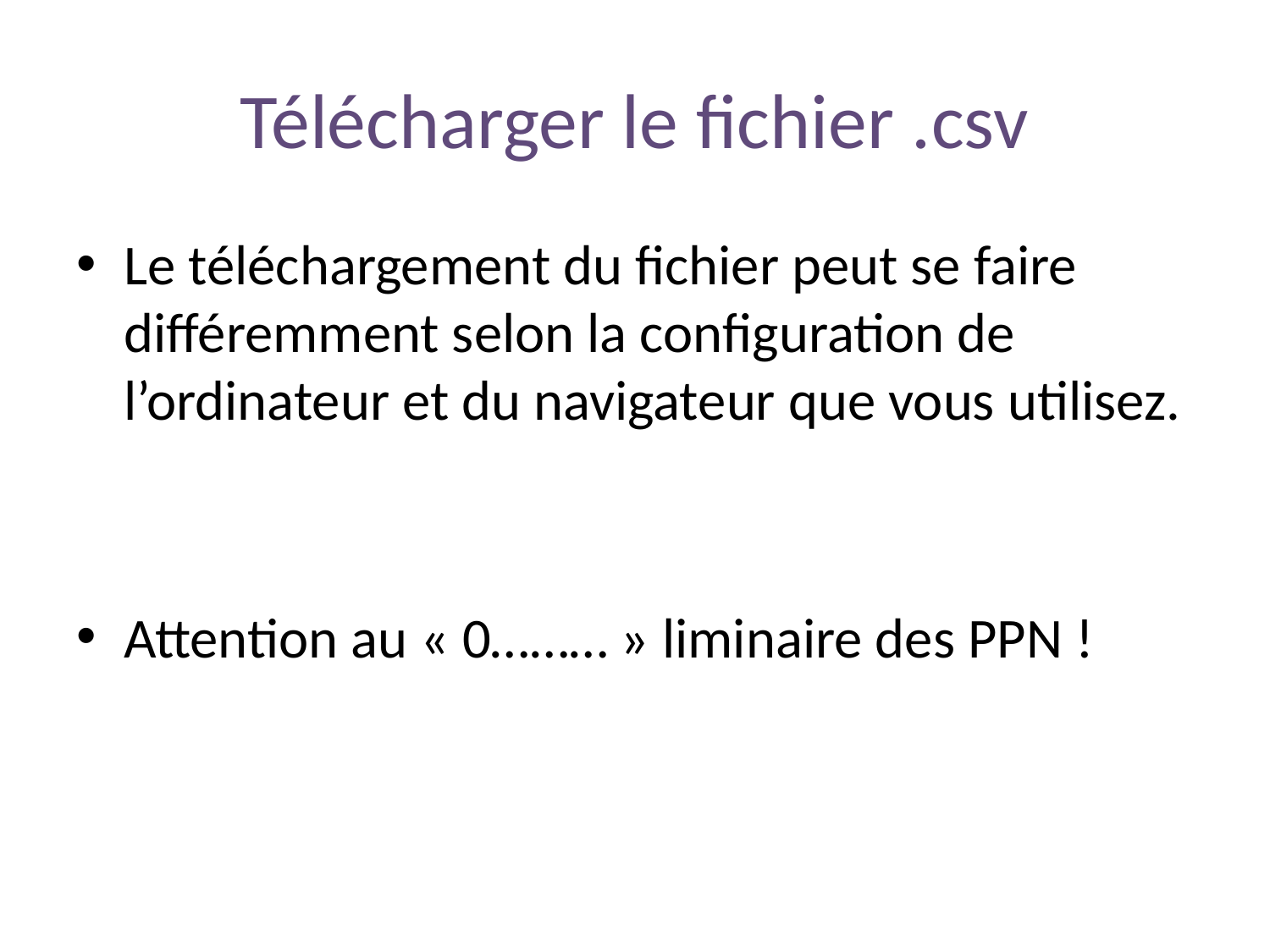

# Télécharger le fichier .csv
Le téléchargement du fichier peut se faire différemment selon la configuration de l’ordinateur et du navigateur que vous utilisez.

Attention au « 0……… » liminaire des PPN !